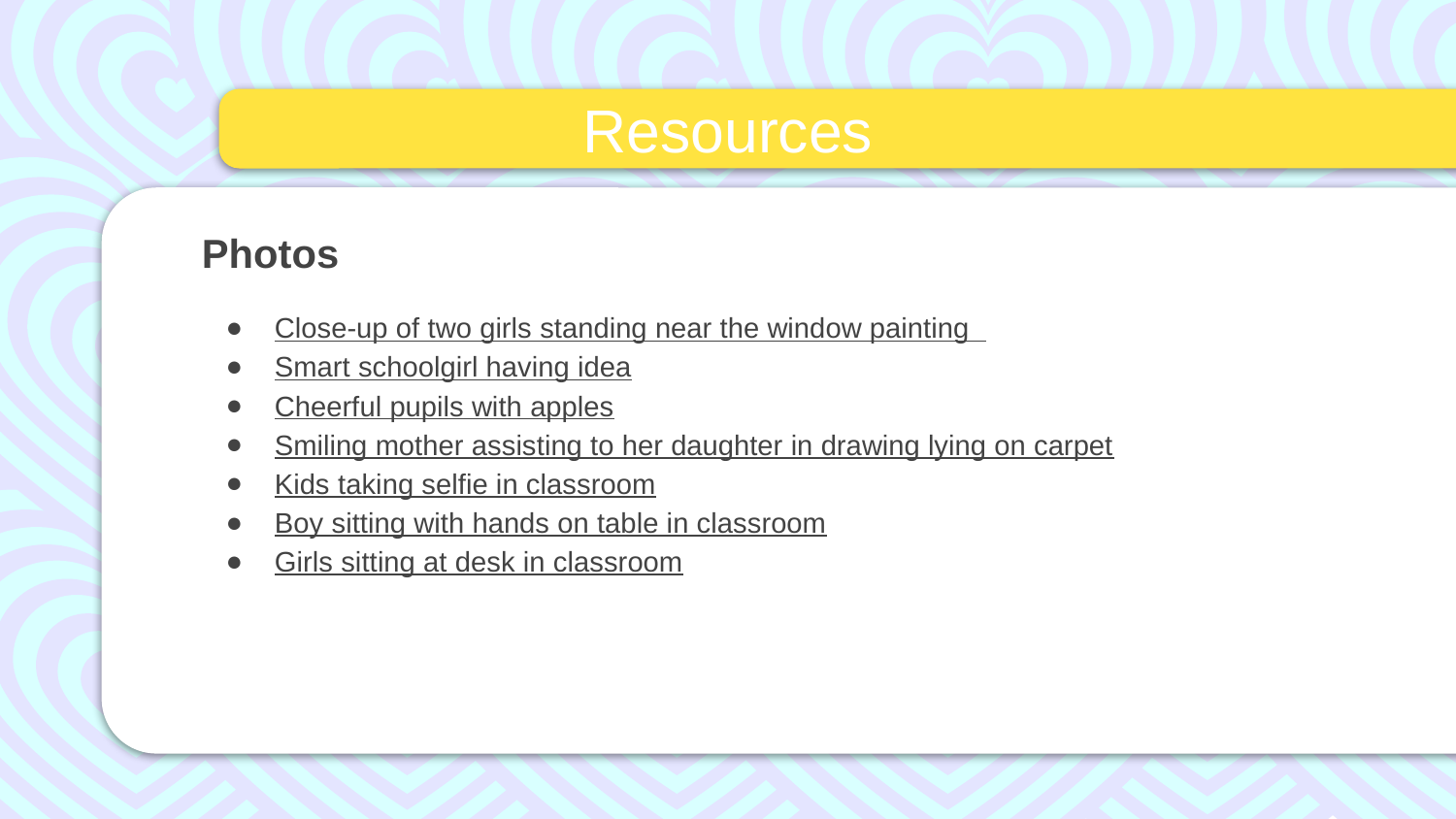

# Resources
Photos

Close-up of two girls standing near the window painting
Smart schoolgirl having idea
Cheerful pupils with apples
Smiling mother assisting to her daughter in drawing lying on carpet
Kids taking selfie in classroom
Boy sitting with hands on table in classroom
Girls sitting at desk in classroom